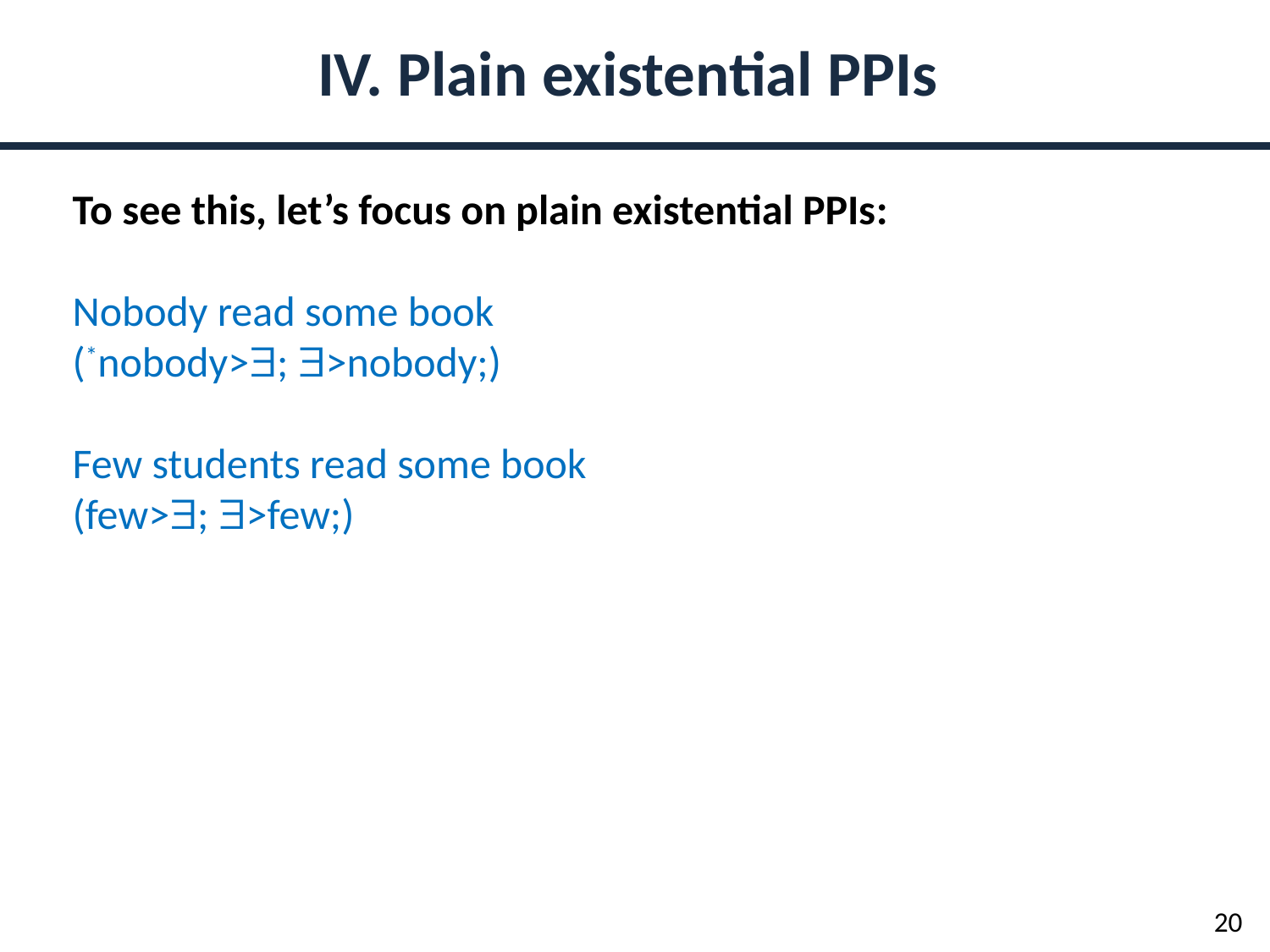

IV. Plain existential PPIs
To see this, let’s focus on plain existential PPIs:

Nobody read some book
(*nobody>∃; ∃>nobody;)

Few students read some book
(few>∃; ∃>few;)
20